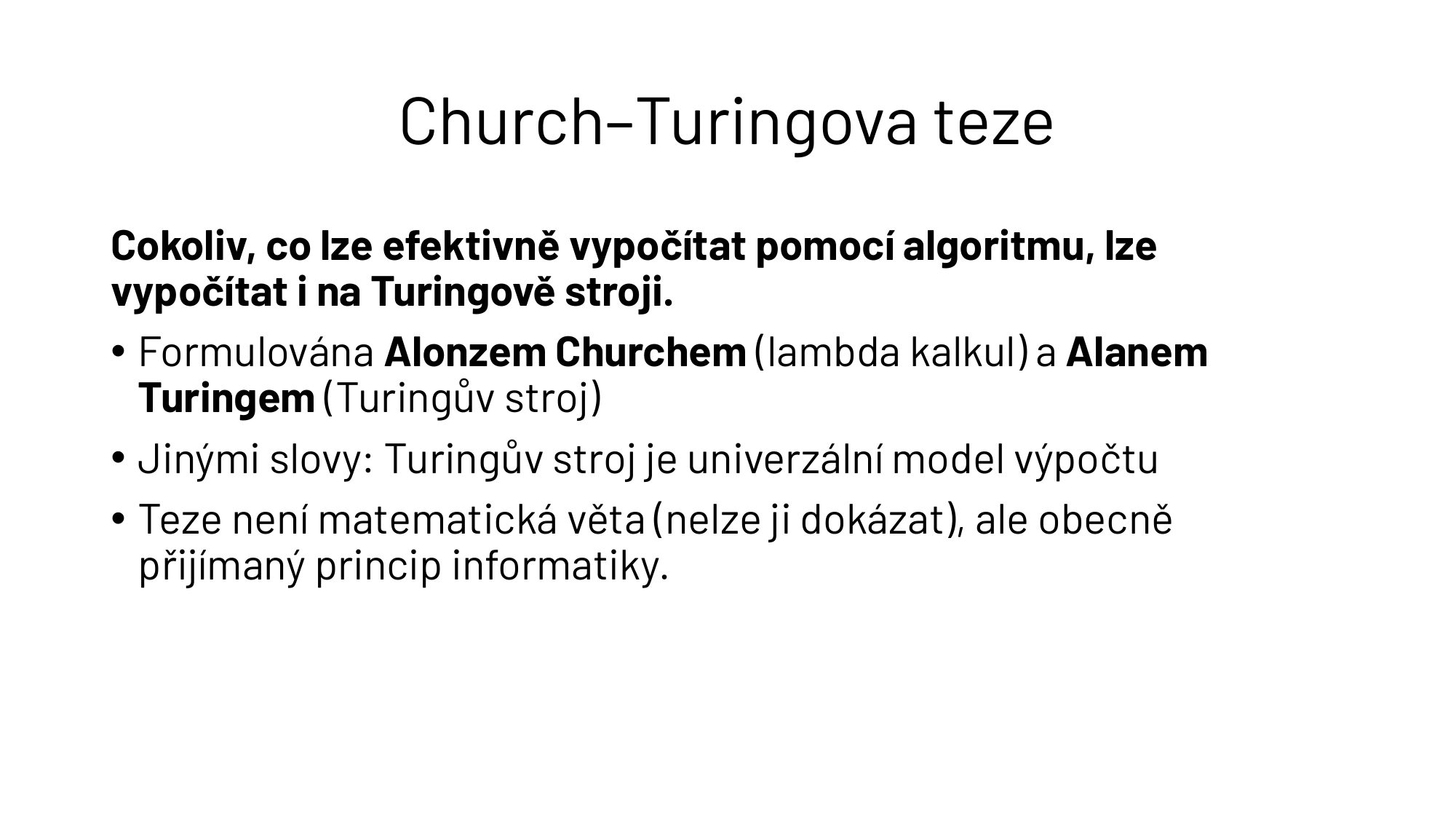

# Church–Turingova teze
Cokoliv, co lze efektivně vypočítat pomocí algoritmu, lze vypočítat i na Turingově stroji.
Formulována Alonzem Churchem (lambda kalkul) a Alanem Turingem (Turingův stroj)
Jinými slovy: Turingův stroj je univerzální model výpočtu
Teze není matematická věta (nelze ji dokázat), ale obecně přijímaný princip informatiky.